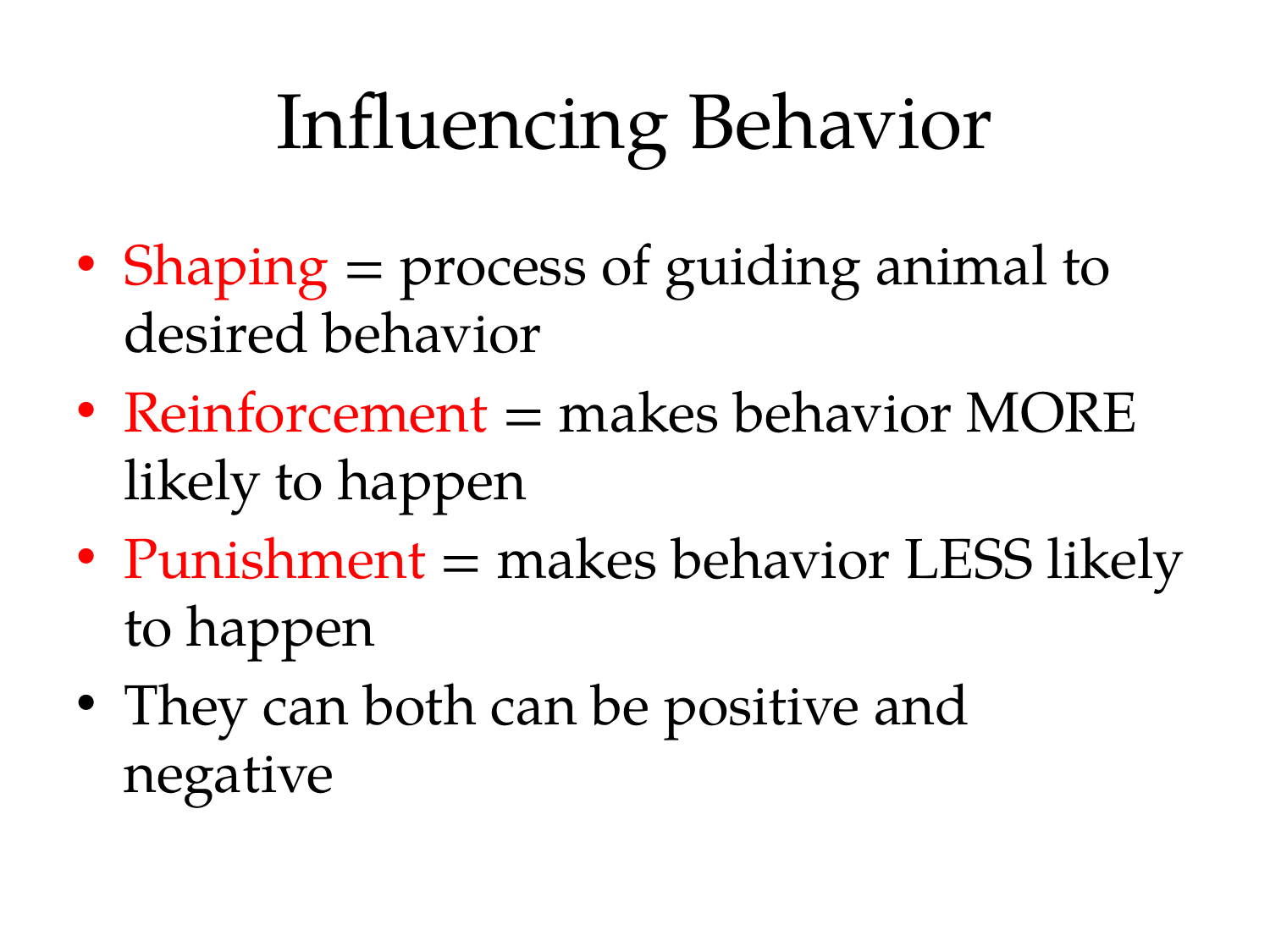

# Influencing Behavior
Shaping = process of guiding animal to desired behavior
Reinforcement = makes behavior MORE likely to happen
Punishment = makes behavior LESS likely to happen
They can both can be positive and negative